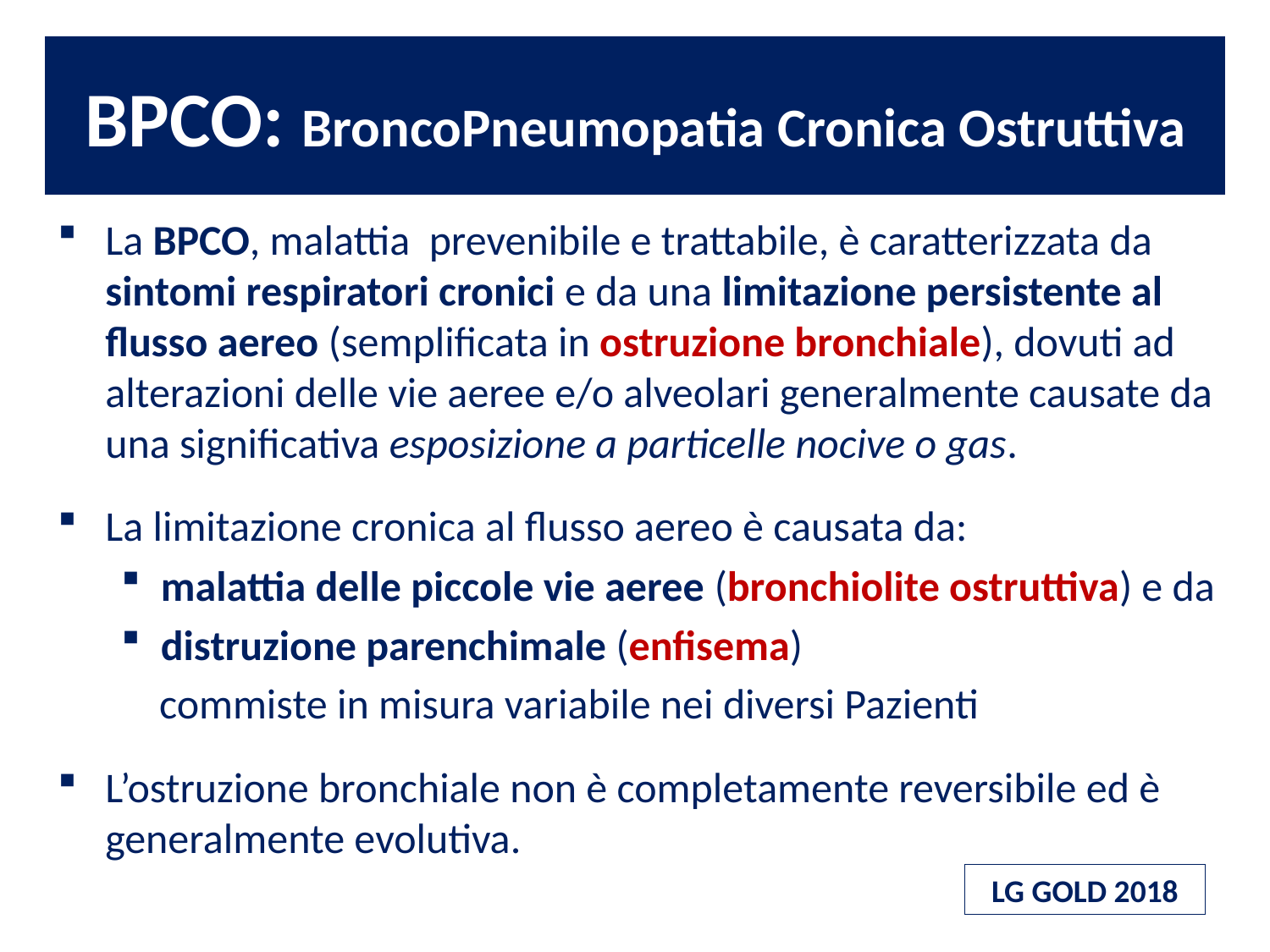

# BPCO: BroncoPneumopatia Cronica Ostruttiva
La BPCO, malattia  prevenibile e trattabile, è caratterizzata da sintomi respiratori cronici e da una limitazione persistente al flusso aereo (semplificata in ostruzione bronchiale), dovuti ad alterazioni delle vie aeree e/o alveolari generalmente causate da una significativa esposizione a particelle nocive o gas.

La limitazione cronica al flusso aereo è causata da:
malattia delle piccole vie aeree (bronchiolite ostruttiva) e da
distruzione parenchimale (enfisema)
    commiste in misura variabile nei diversi Pazienti

L’ostruzione bronchiale non è completamente reversibile ed è generalmente evolutiva.
LG GOLD 2018